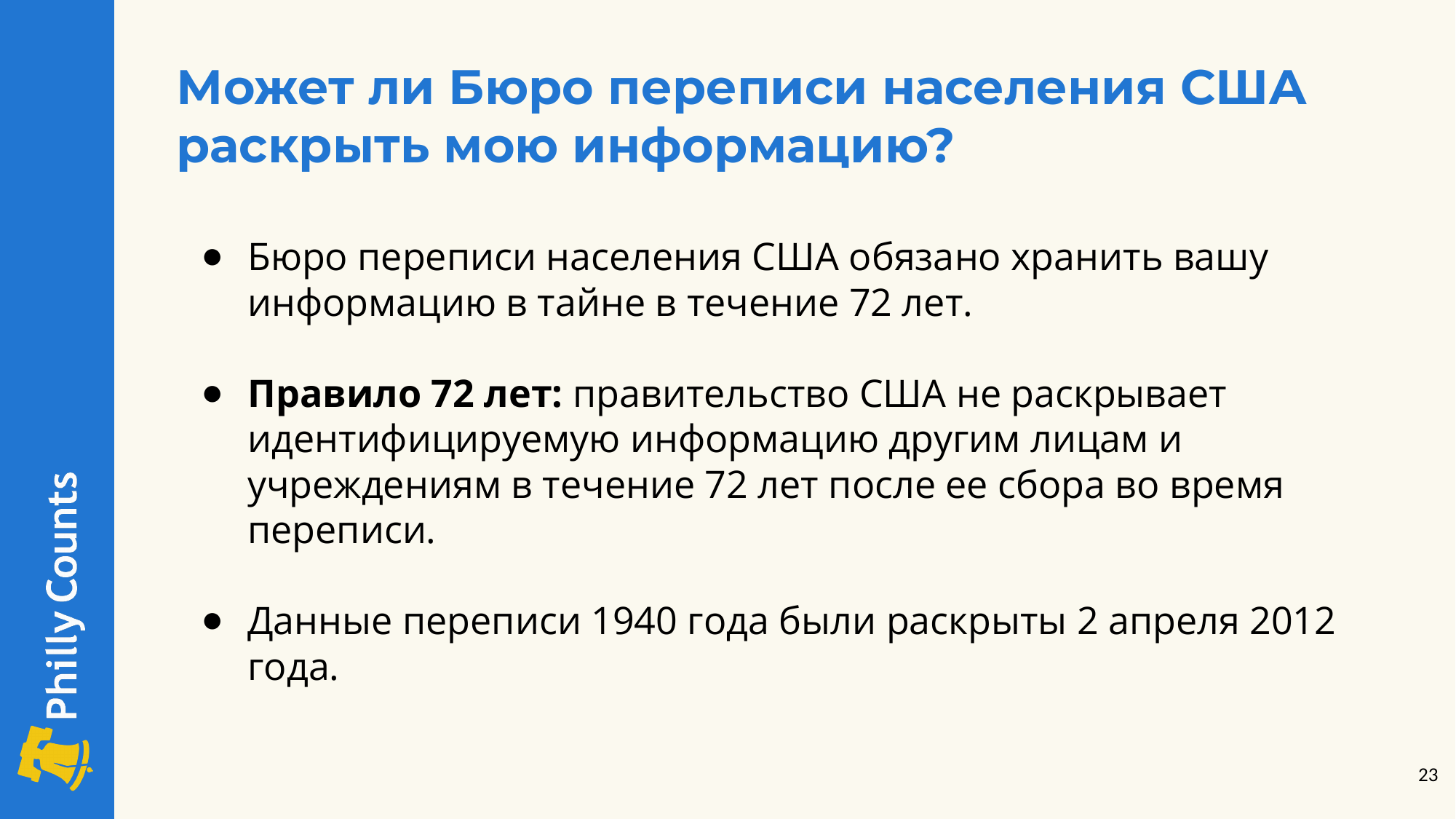

Может ли Бюро переписи населения США
раскрыть мою информацию?
Бюро переписи населения США обязано хранить вашу информацию в тайне в течение 72 лет.

Правило 72 лет: правительство США не раскрывает идентифицируемую информацию другим лицам и учреждениям в течение 72 лет после ее сбора во время переписи.

Данные переписи 1940 года были раскрыты 2 апреля 2012 года.

23